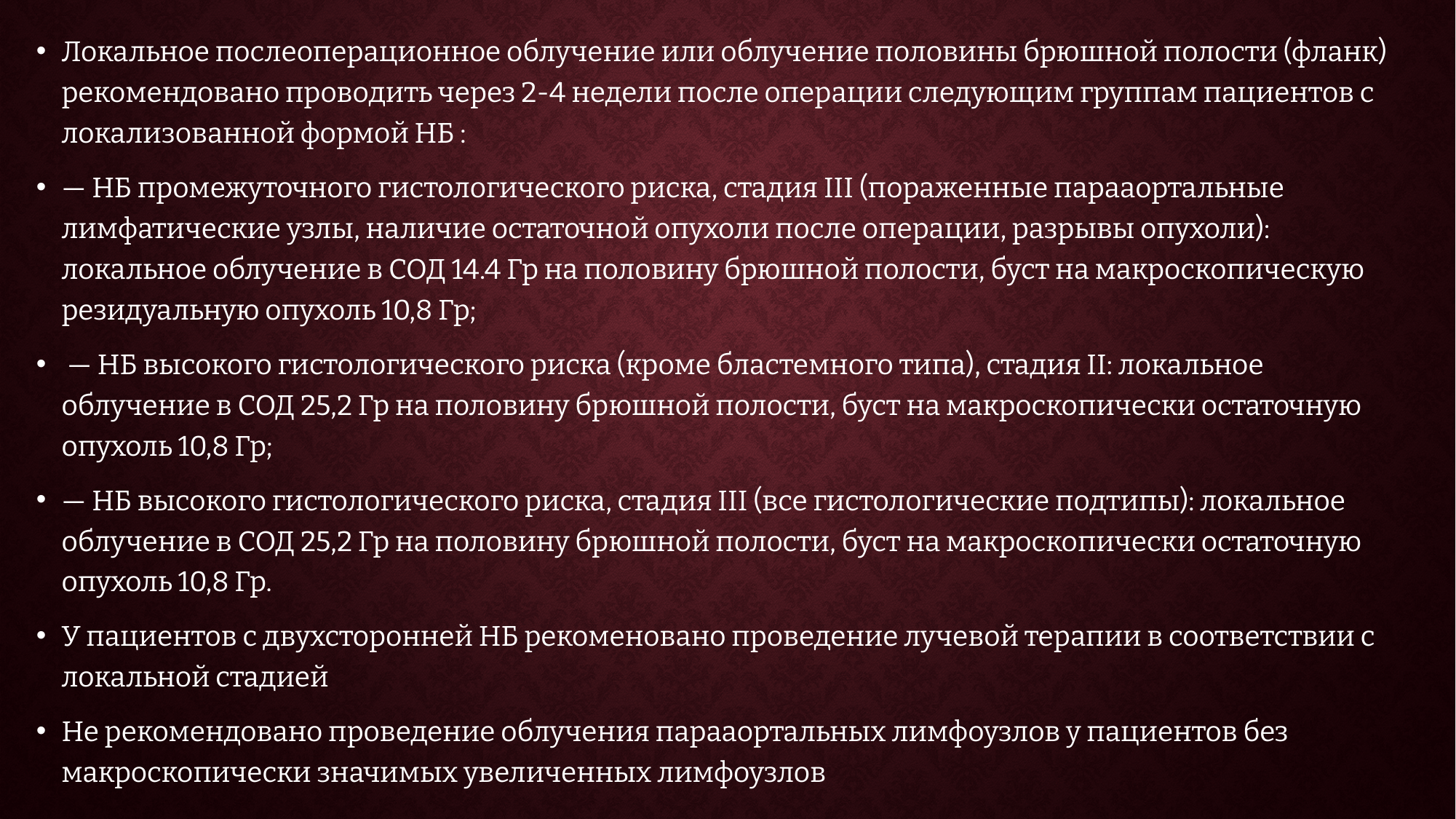

Локальное послеоперационное облучение или облучение половины брюшной полости (фланк) рекомендовано проводить через 2-4 недели после операции следующим группам пациентов с локализованной формой НБ :
— НБ промежуточного гистологического риска, стадия III (пораженные парааортальные лимфатические узлы, наличие остаточной опухоли после операции, разрывы опухоли): локальное облучение в СОД 14.4 Гр на половину брюшной полости, буст на макроскопическую резидуальную опухоль 10,8 Гр;
 — НБ высокого гистологического риска (кроме бластемного типа), стадия II: локальное облучение в СОД 25,2 Гр на половину брюшной полости, буст на макроскопически остаточную опухоль 10,8 Гр;
— НБ высокого гистологического риска, стадия III (все гистологические подтипы): локальное облучение в СОД 25,2 Гр на половину брюшной полости, буст на макроскопически остаточную опухоль 10,8 Гр.
У пациентов с двухсторонней НБ рекоменовано проведение лучевой терапии в соответствии с локальной стадией
Не рекомендовано проведение облучения парааортальных лимфоузлов у пациентов без макроскопически значимых увеличенных лимфоузлов